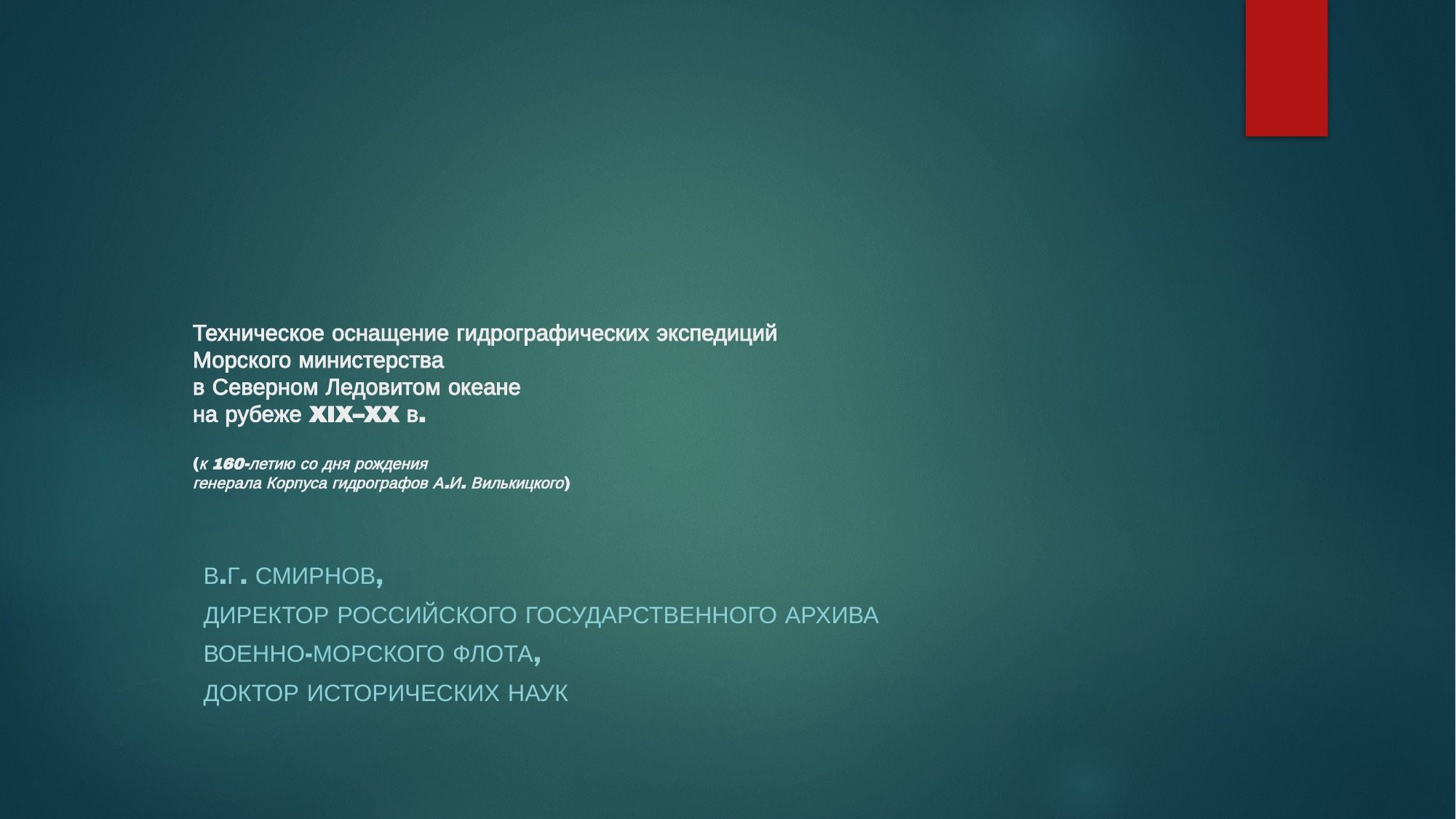

# Техническое оснащение гидрографических экспедиций Морского министерства в Северном Ледовитом океане на рубеже XIX–XX в. (к 160-летию со дня рождения генерала Корпуса гидрографов А.И. Вилькицкого)
 
В.Г. Смирнов,
директор Российского государственного архива
Военно-Морского Флота,
доктор исторических наук